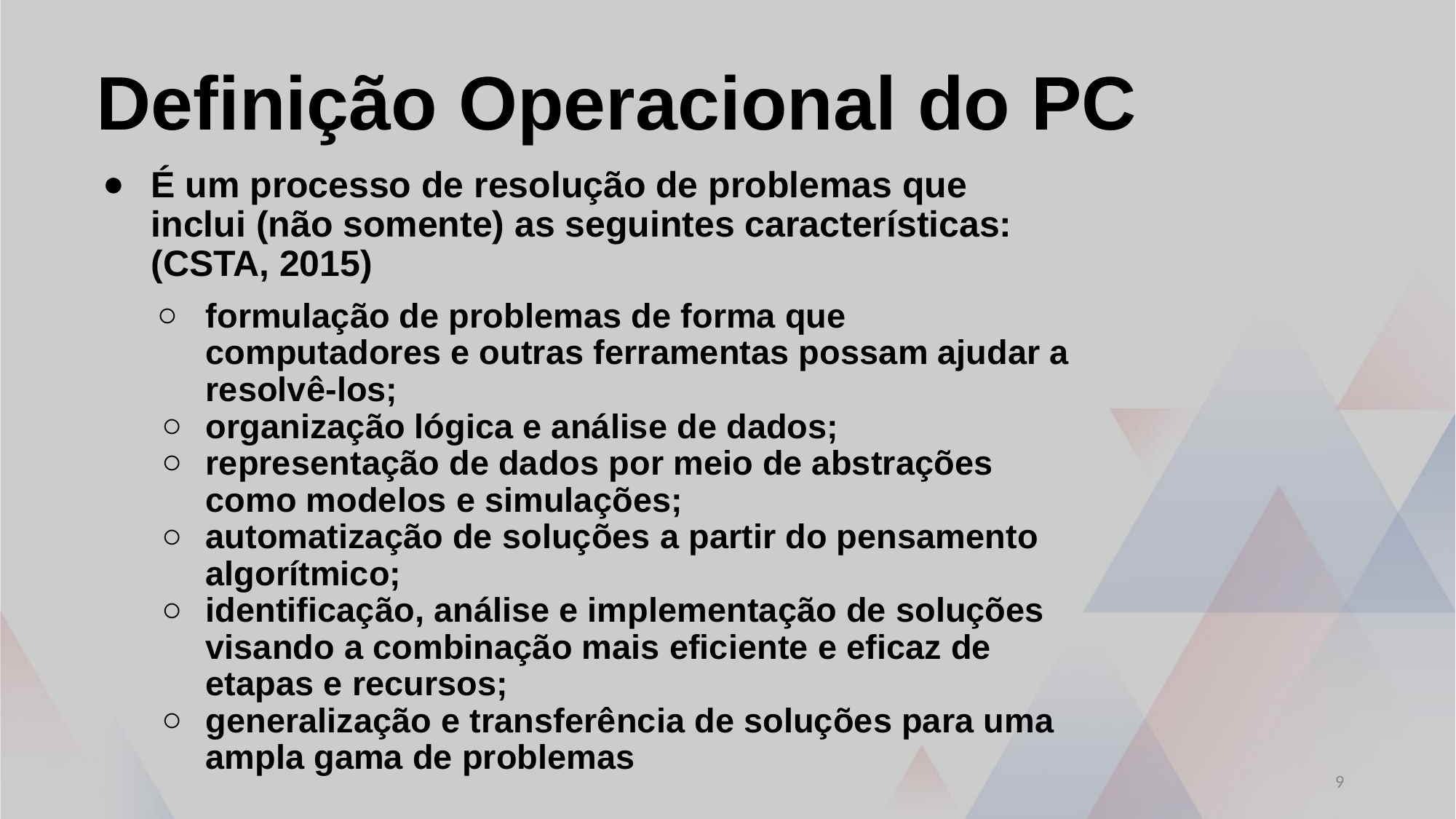

Definição Operacional do PC
É um processo de resolução de problemas que inclui (não somente) as seguintes características: (CSTA, 2015)
formulação de problemas de forma que computadores e outras ferramentas possam ajudar a resolvê-los;
organização lógica e análise de dados;
representação de dados por meio de abstrações como modelos e simulações;
automatização de soluções a partir do pensamento algorítmico;
identificação, análise e implementação de soluções visando a combinação mais eficiente e eficaz de etapas e recursos;
generalização e transferência de soluções para uma ampla gama de problemas
9